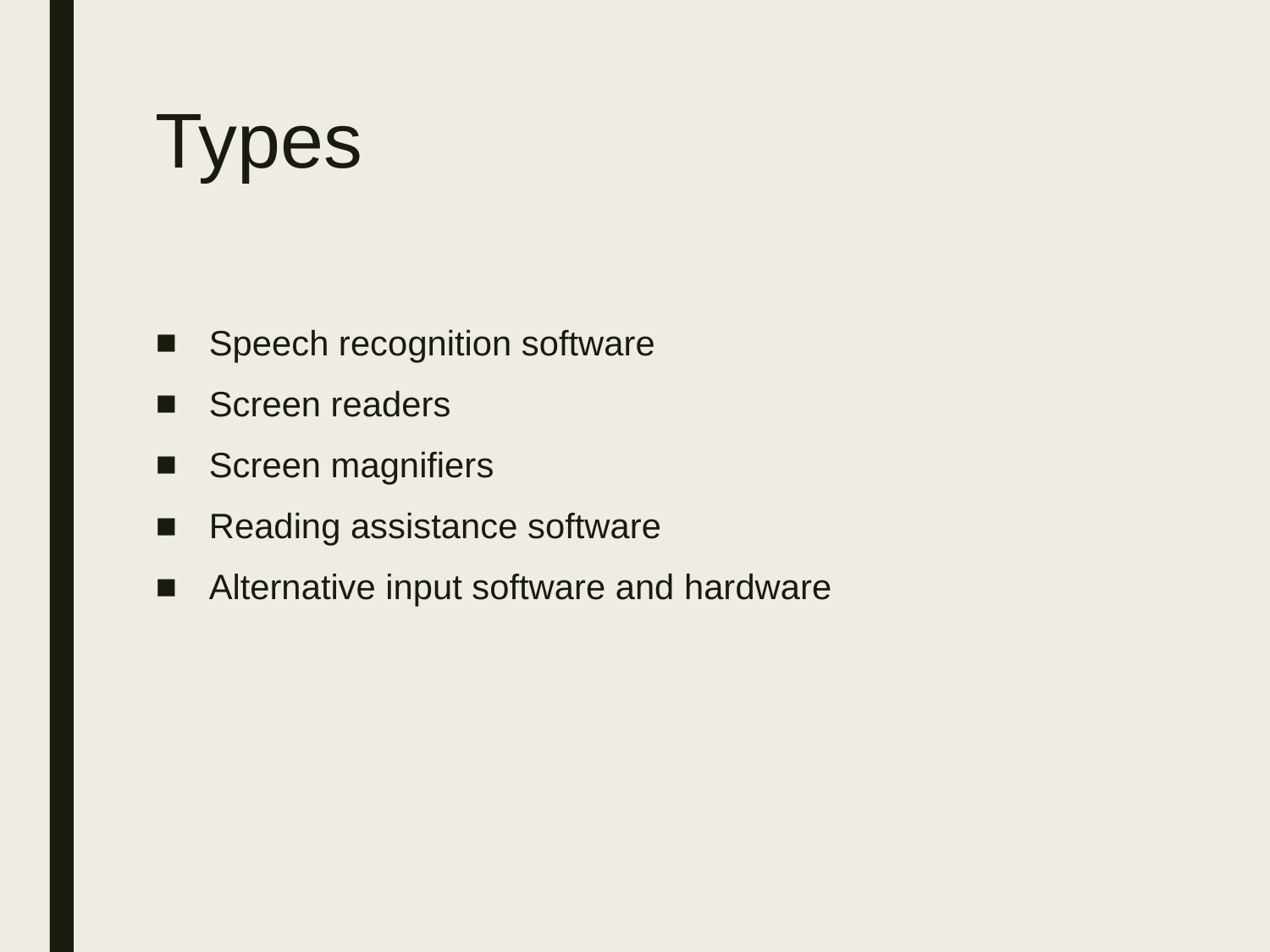

# Types
Speech recognition software
Screen readers
Screen magnifiers
Reading assistance software
Alternative input software and hardware